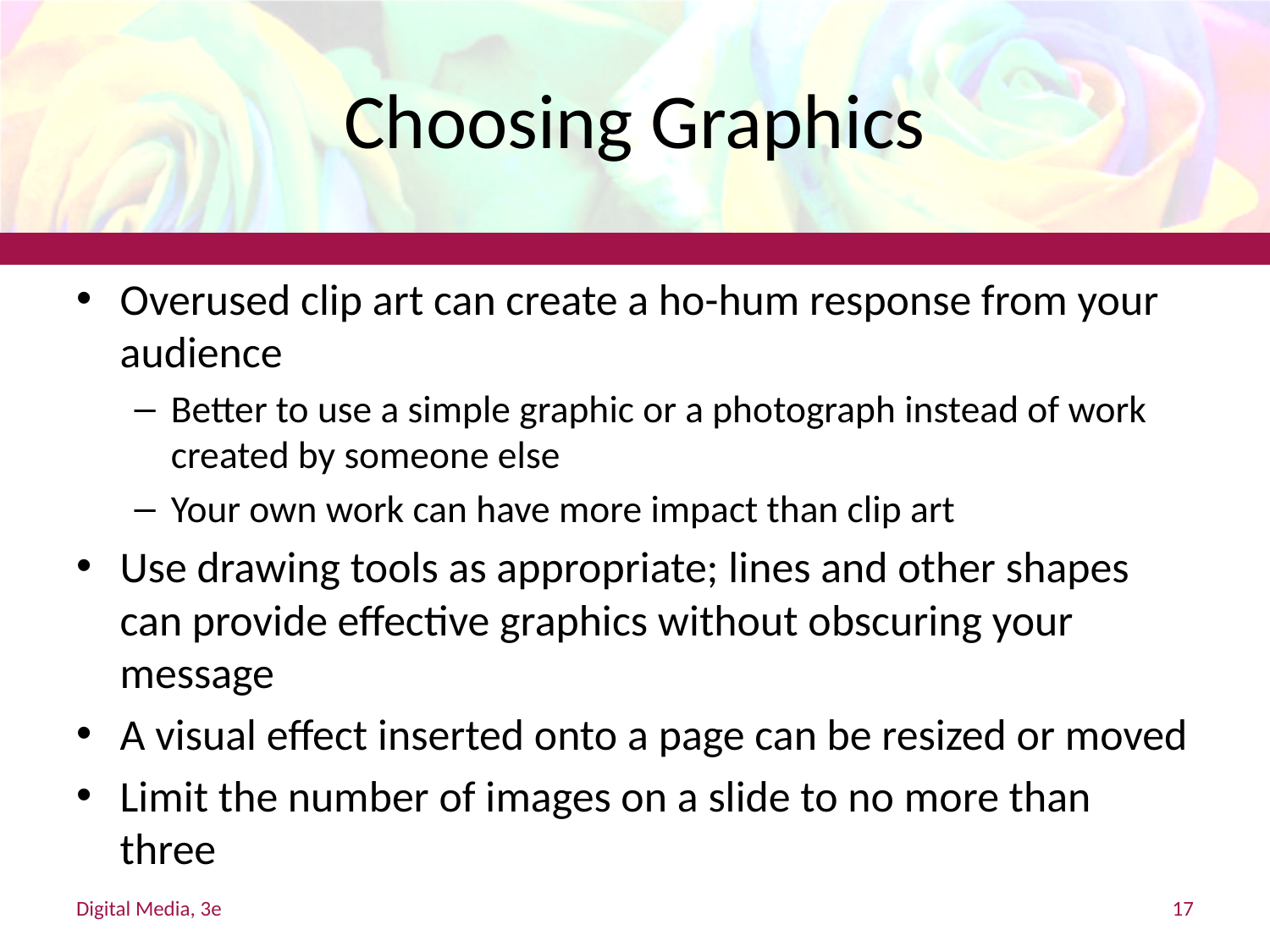

# Choosing Graphics
Overused clip art can create a ho-hum response from your audience
Better to use a simple graphic or a photograph instead of work created by someone else
Your own work can have more impact than clip art
Use drawing tools as appropriate; lines and other shapes can provide effective graphics without obscuring your message
A visual effect inserted onto a page can be resized or moved
Limit the number of images on a slide to no more than three
Digital Media, 3e
17